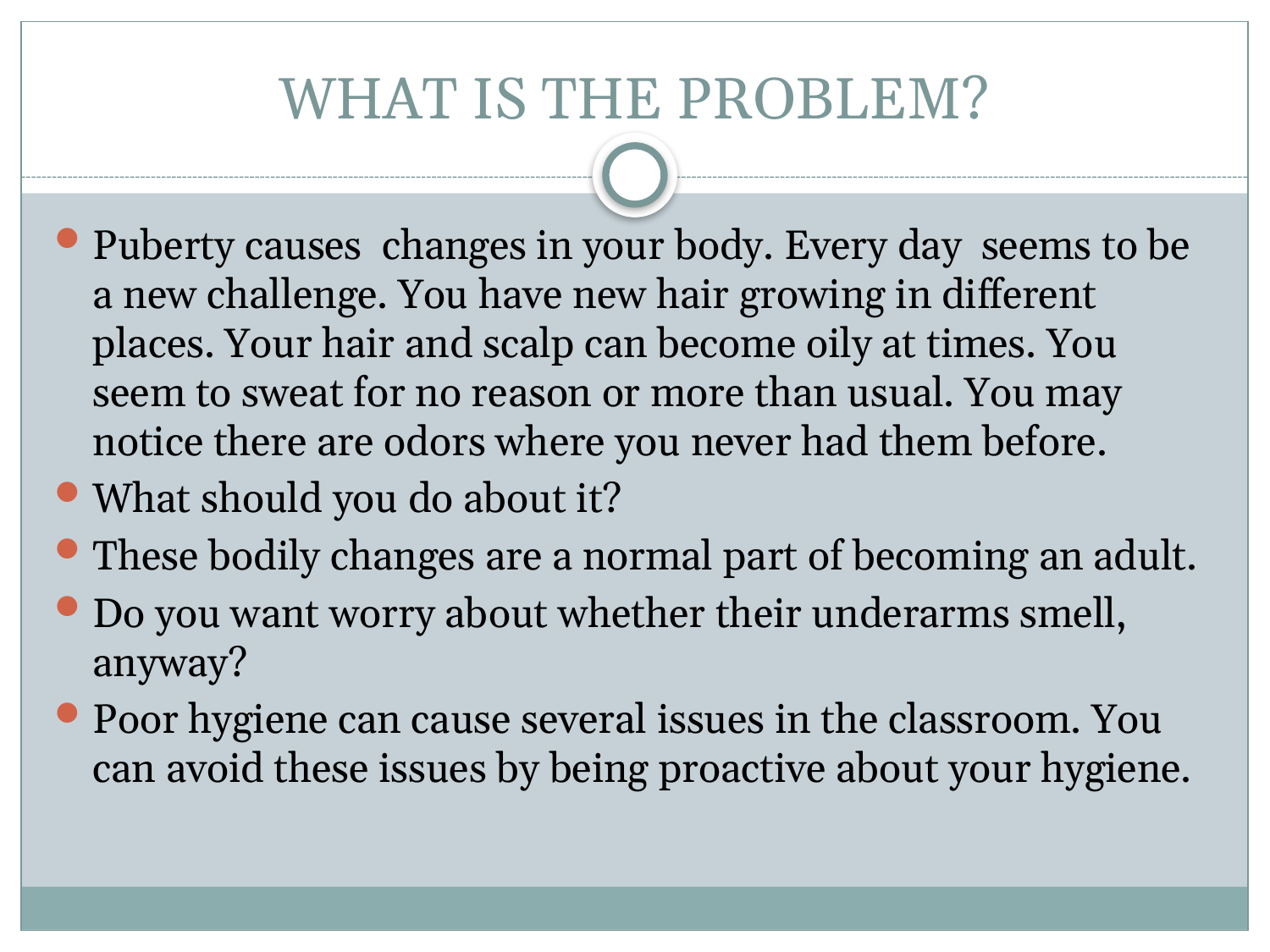

# WHAT IS THE PROBLEM?
Puberty causes  changes in your body. Every day  seems to be a new challenge. You have new hair growing in different places. Your hair and scalp can become oily at times. You seem to sweat for no reason or more than usual. You may notice there are odors where you never had them before.
What should you do about it?
These bodily changes are a normal part of becoming an adult.
Do you want worry about whether their underarms smell, anyway?
Poor hygiene can cause several issues in the classroom. You can avoid these issues by being proactive about your hygiene.